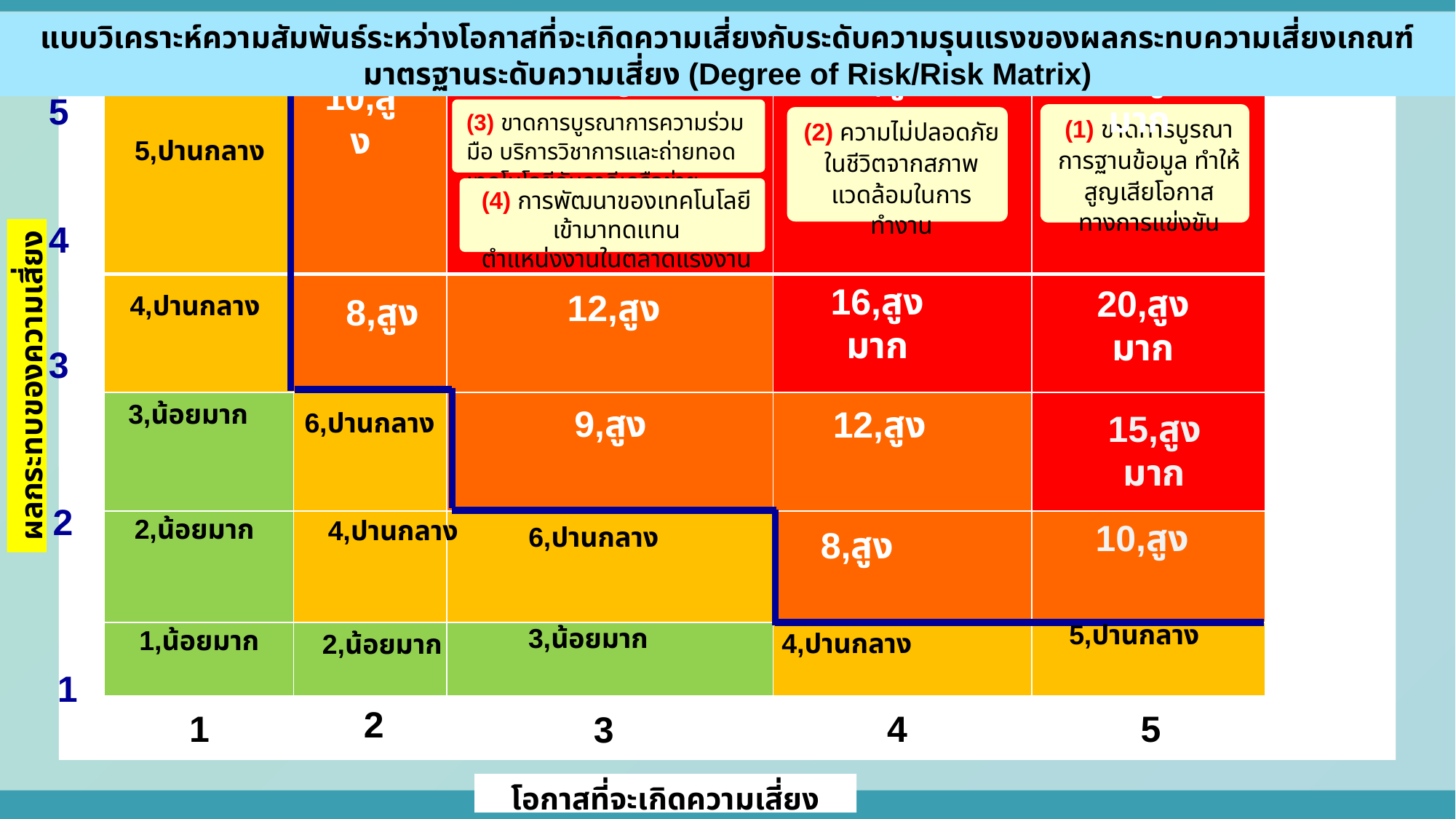

แบบวิเคราะห์ความสัมพันธ์ระหว่างโอกาสที่จะเกิดความเสี่ยงกับระดับความรุนแรงของผลกระทบความเสี่ยงเกณฑ์มาตรฐานระดับความเสี่ยง (Degree of Risk/Risk Matrix)
15,สูงมาก
25,สูงมาก
20,สูงมาก
|  |  |  |  |  |
| --- | --- | --- | --- | --- |
|  |  |  |  |  |
|  |  |  |  |  |
|  |  |  |  |  |
|  |  |  |  |  |
10,สูง
5
(3) ขาดการบูรณาการความร่วมมือ บริการวิชาการและถ่ายทอดเทคโนโลยีกับภาคีเครือข่าย
(1) ขาดการบูรณาการฐานข้อมูล ทำให้สูญเสียโอกาสทางการแข่งขัน
(2) ความไม่ปลอดภัยในชีวิตจากสภาพแวดล้อมในการทำงาน
5,ปานกลาง
(4) การพัฒนาของเทคโนโลยีเข้ามาทดแทน
ตำแหน่งงานในตลาดแรงงาน
4
16,สูงมาก
20,สูงมาก
12,สูง
4,ปานกลาง
8,สูง
3
ผลกระทบของความเสี่ยง
3,น้อยมาก
9,สูง
12,สูง
6,ปานกลาง
15,สูงมาก
2
2,น้อยมาก
4,ปานกลาง
10,สูง
6,ปานกลาง
8,สูง
5,ปานกลาง
3,น้อยมาก
1,น้อยมาก
4,ปานกลาง
2,น้อยมาก
1
2
5
4
1
3
โอกาสที่จะเกิดความเสี่ยง